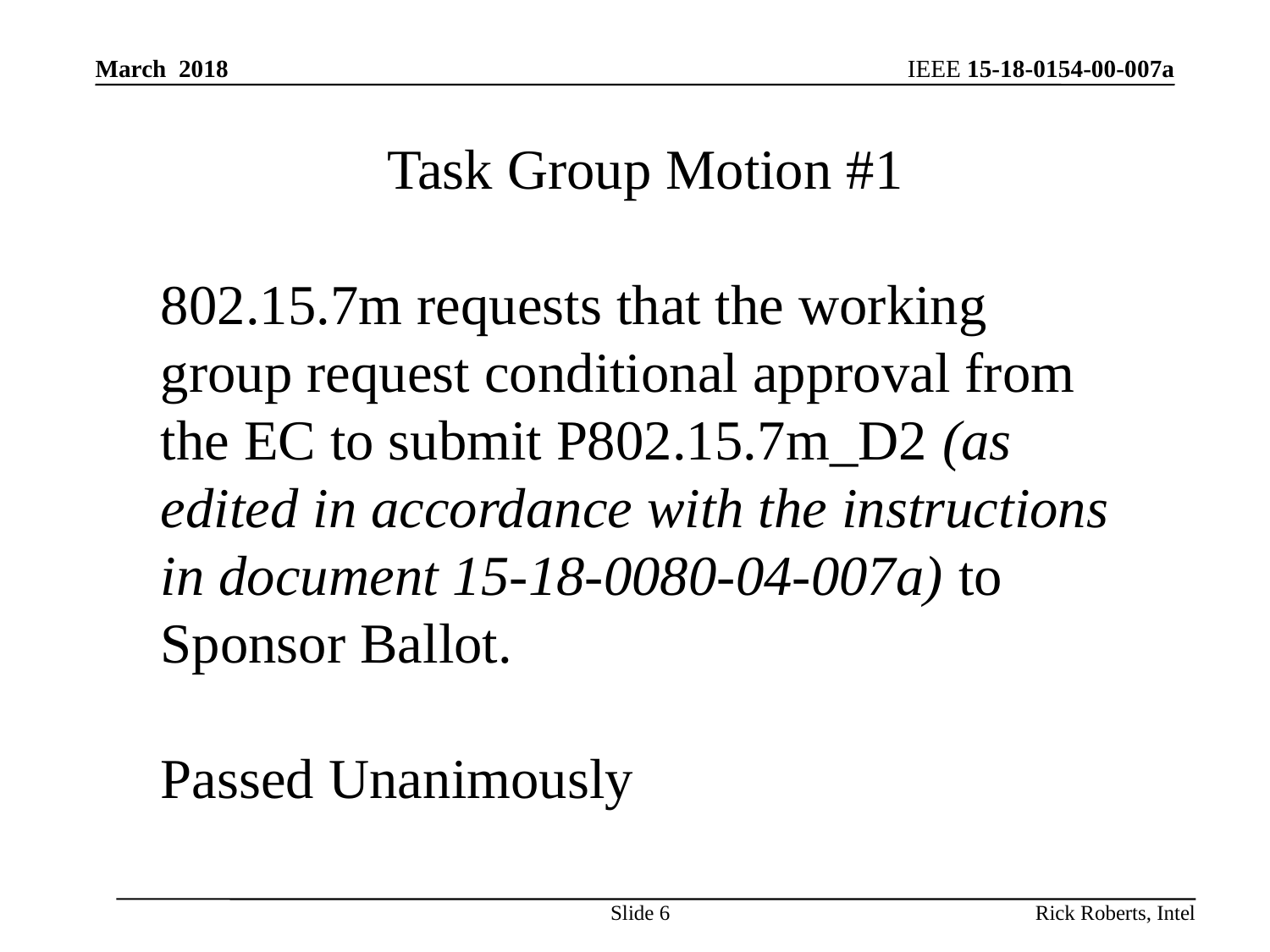

March  2018
Task Group Motion #1

802.15.7m requests that the working group request conditional approval from the EC to submit P802.15.7m_D2 (as edited in accordance with the instructions in document 15-18-0080-04-007a) to Sponsor Ballot.

Passed Unanimously
Slide 6
Rick Roberts, Intel